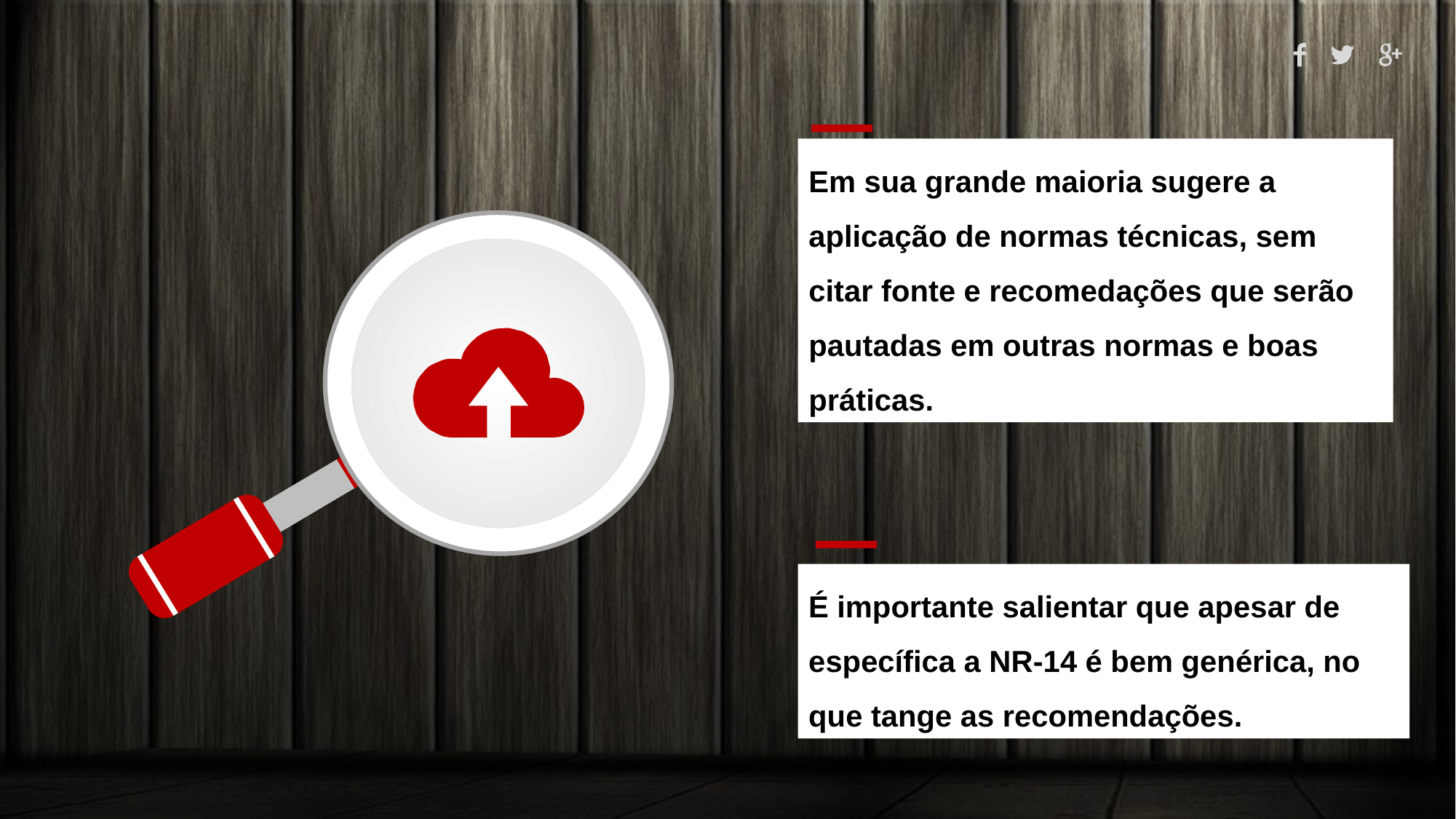

Em sua grande maioria sugere a aplicação de normas técnicas, sem citar fonte e recomedações que serão pautadas em outras normas e boas práticas.

É importante salientar que apesar de específica a NR-14 é bem genérica, no que tange as recomendações.